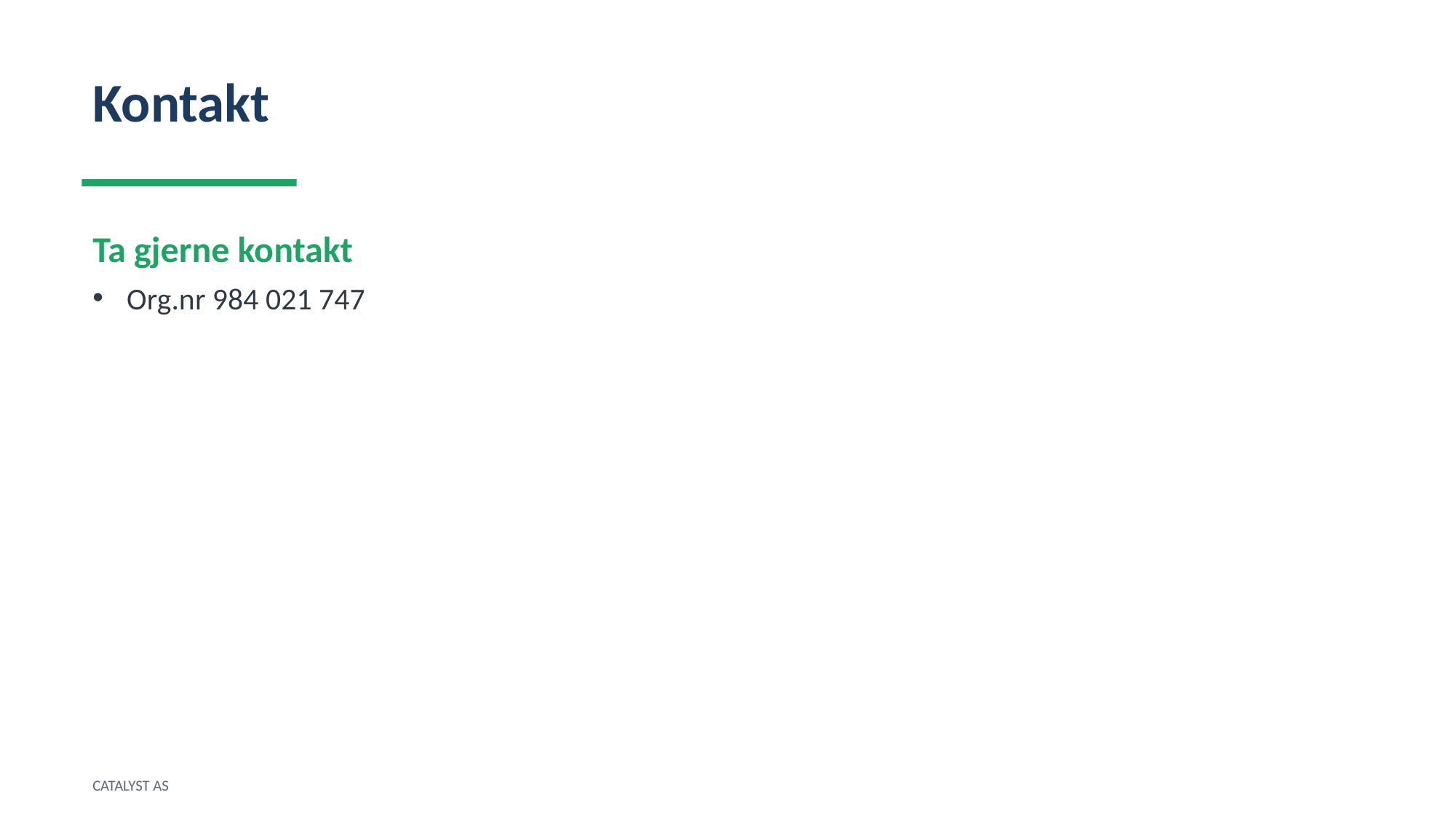

Kontakt

Ta gjerne kontakt
Org.nr 984 021 747
CATALYST AS